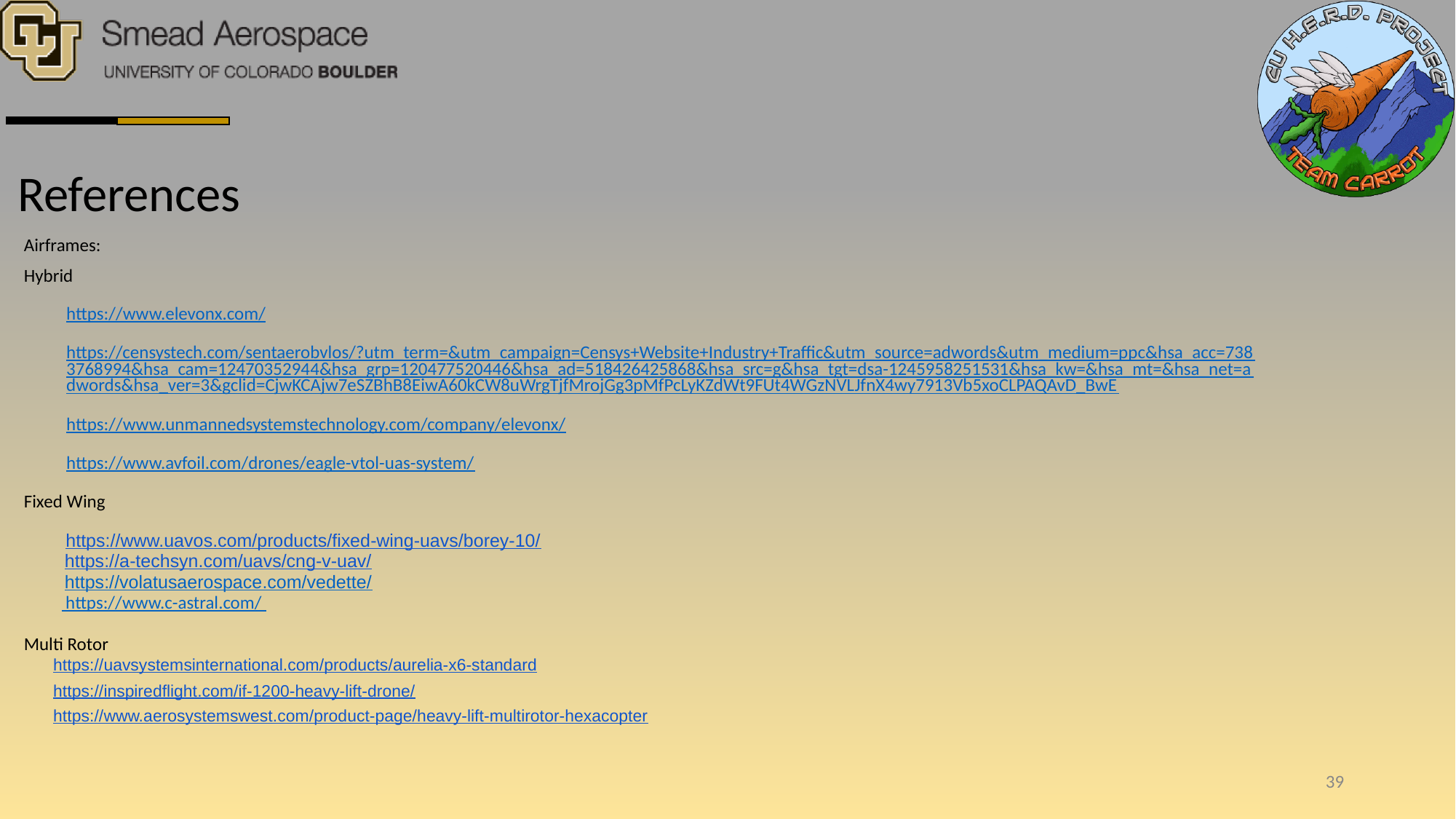

# References
Airframes:
Hybrid
https://www.elevonx.com/
https://censystech.com/sentaerobvlos/?utm_term=&utm_campaign=Censys+Website+Industry+Traffic&utm_source=adwords&utm_medium=ppc&hsa_acc=7383768994&hsa_cam=12470352944&hsa_grp=120477520446&hsa_ad=518426425868&hsa_src=g&hsa_tgt=dsa-1245958251531&hsa_kw=&hsa_mt=&hsa_net=adwords&hsa_ver=3&gclid=CjwKCAjw7eSZBhB8EiwA60kCW8uWrgTjfMrojGg3pMfPcLyKZdWt9FUt4WGzNVLJfnX4wy7913Vb5xoCLPAQAvD_BwE
https://www.unmannedsystemstechnology.com/company/elevonx/
https://www.avfoil.com/drones/eagle-vtol-uas-system/
Fixed Wing
          https://www.uavos.com/products/fixed-wing-uavs/borey-10/
        https://a-techsyn.com/uavs/cng-v-uav/
        https://volatusaerospace.com/vedette/
          https://www.c-astral.com/

Multi Rotor
       https://uavsystemsinternational.com/products/aurelia-x6-standard
       https://inspiredflight.com/if-1200-heavy-lift-drone/
       https://www.aerosystemswest.com/product-page/heavy-lift-multirotor-hexacopter

39